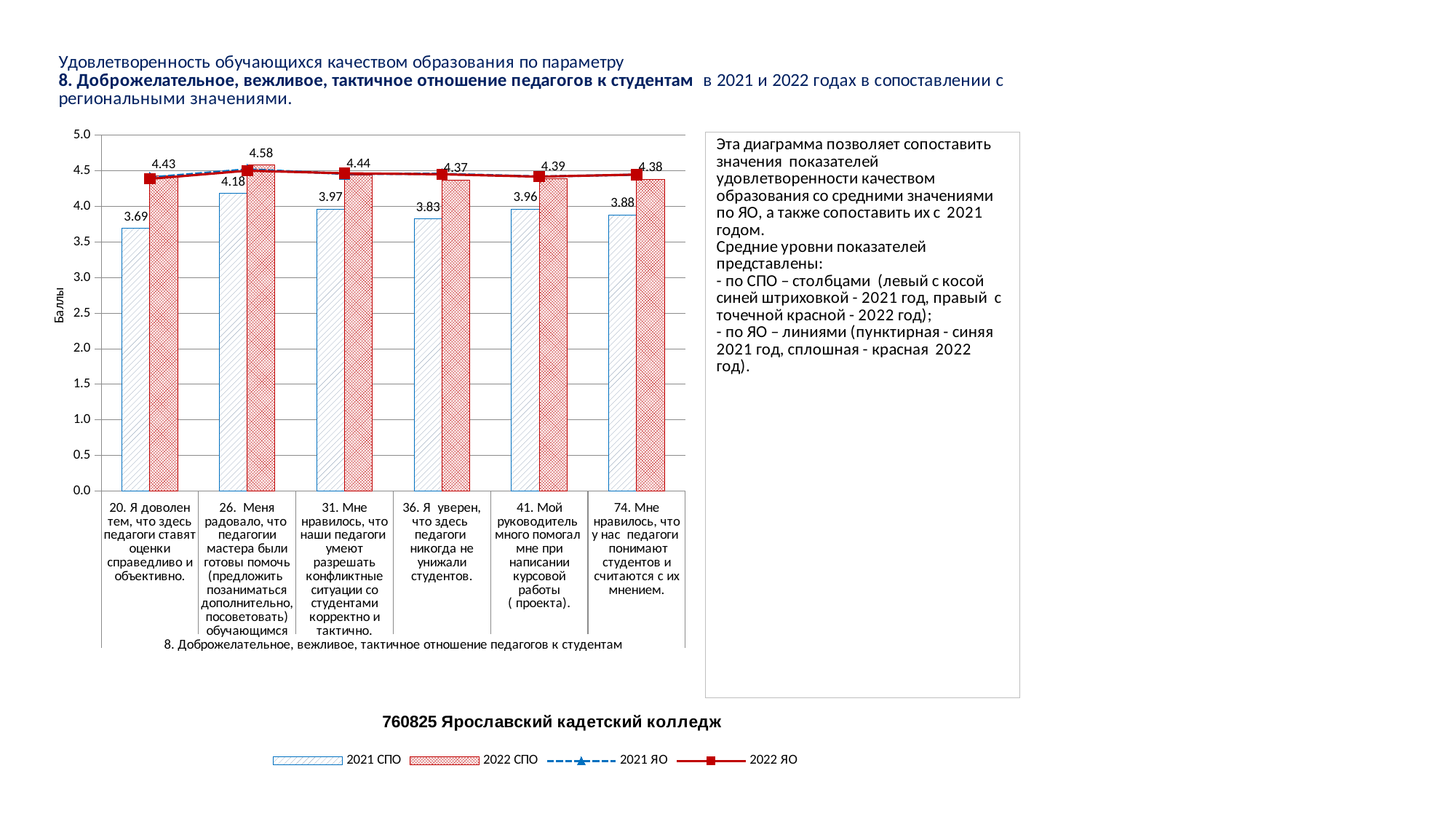

### Chart

| Category | 2021 СПО | 2022 СПО | 2021 ЯО | 2022 ЯО |
|---|---|---|---|---|
| 20. Я доволен тем, что здесь педагоги ставят оценки справедливо и объективно. | 3.689655172413793 | 4.430672268907563 | 4.408114162449182 | 4.388949393741378 |
| 26.  Меня радовало, что  педагогии мастера были готовы помочь (предложить  позаниматься дополнительно, посоветовать) обучающимся | 4.182266009852217 | 4.581932773109243 | 4.521612876462291 | 4.50352138241487 |
| 31. Мне нравилось, что наши педагоги  умеют разрешать конфликтные ситуации со студентами корректно и тактично. | 3.9655172413793105 | 4.4411764705882355 | 4.459719571890815 | 4.466637624337472 |
| 36. Я  уверен, что здесь  педагоги  никогда не унижали студентов. | 3.8275862068965516 | 4.369747899159663 | 4.459387704305982 | 4.453060335438902 |
| 41. Мой руководитель  много помогал  мне при написании курсовой работы ( проекта). | 3.960591133004926 | 4.391489361702128 | 4.42130589894632 | 4.419587391671141 |
| 74. Мне нравилось, что у нас  педагоги   понимают студентов и считаются с их мнением. | 3.8817733990147785 | 4.3844537815126055 | 4.44744047125197 | 4.448486168590721 |